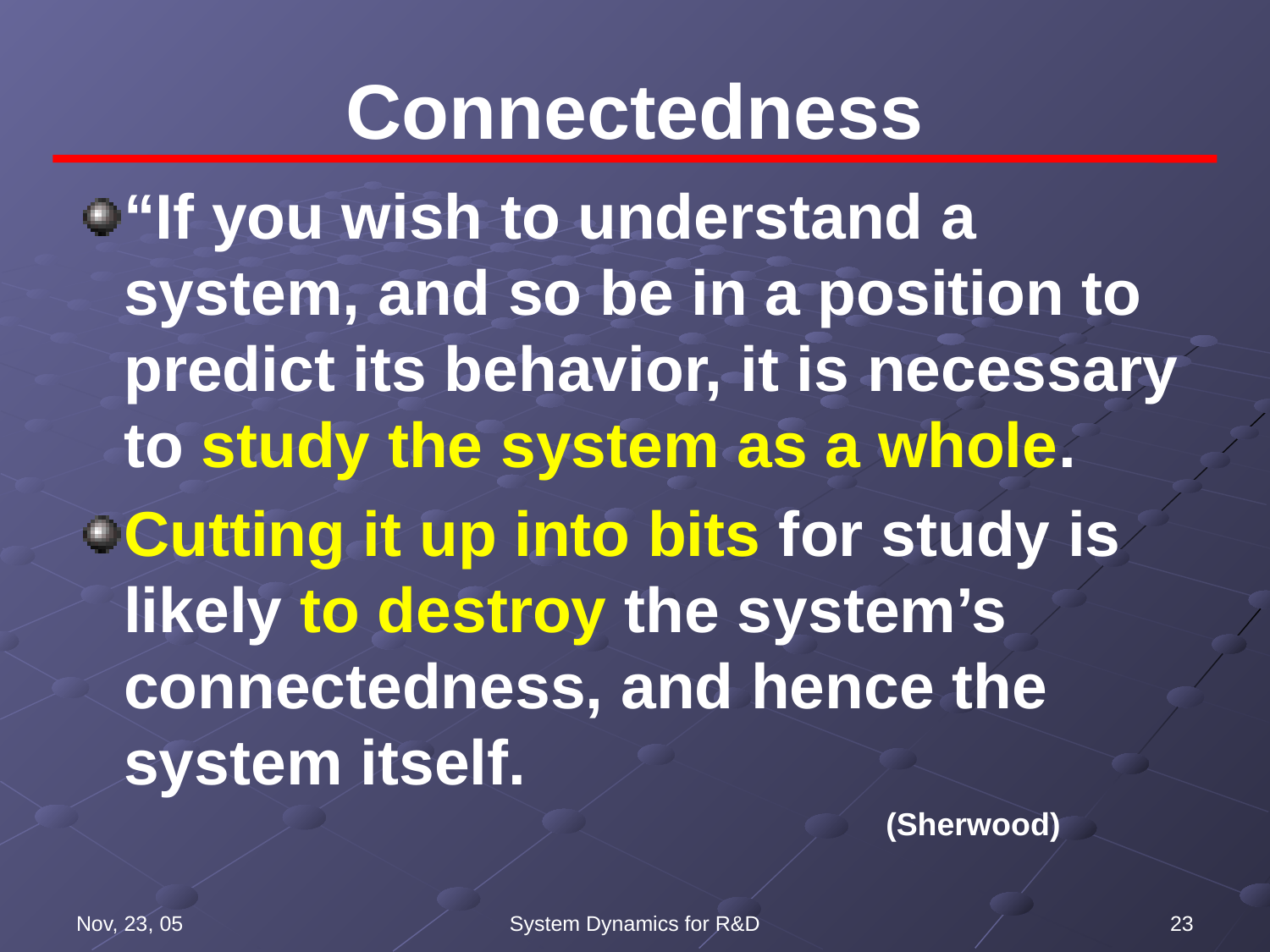

# Connectedness
“If you wish to understand a system, and so be in a position to predict its behavior, it is necessary to study the system as a whole.
Cutting it up into bits for study is likely to destroy the system’s connectedness, and hence the system itself.
							(Sherwood)
Nov, 23, 05
System Dynamics for R&D
23